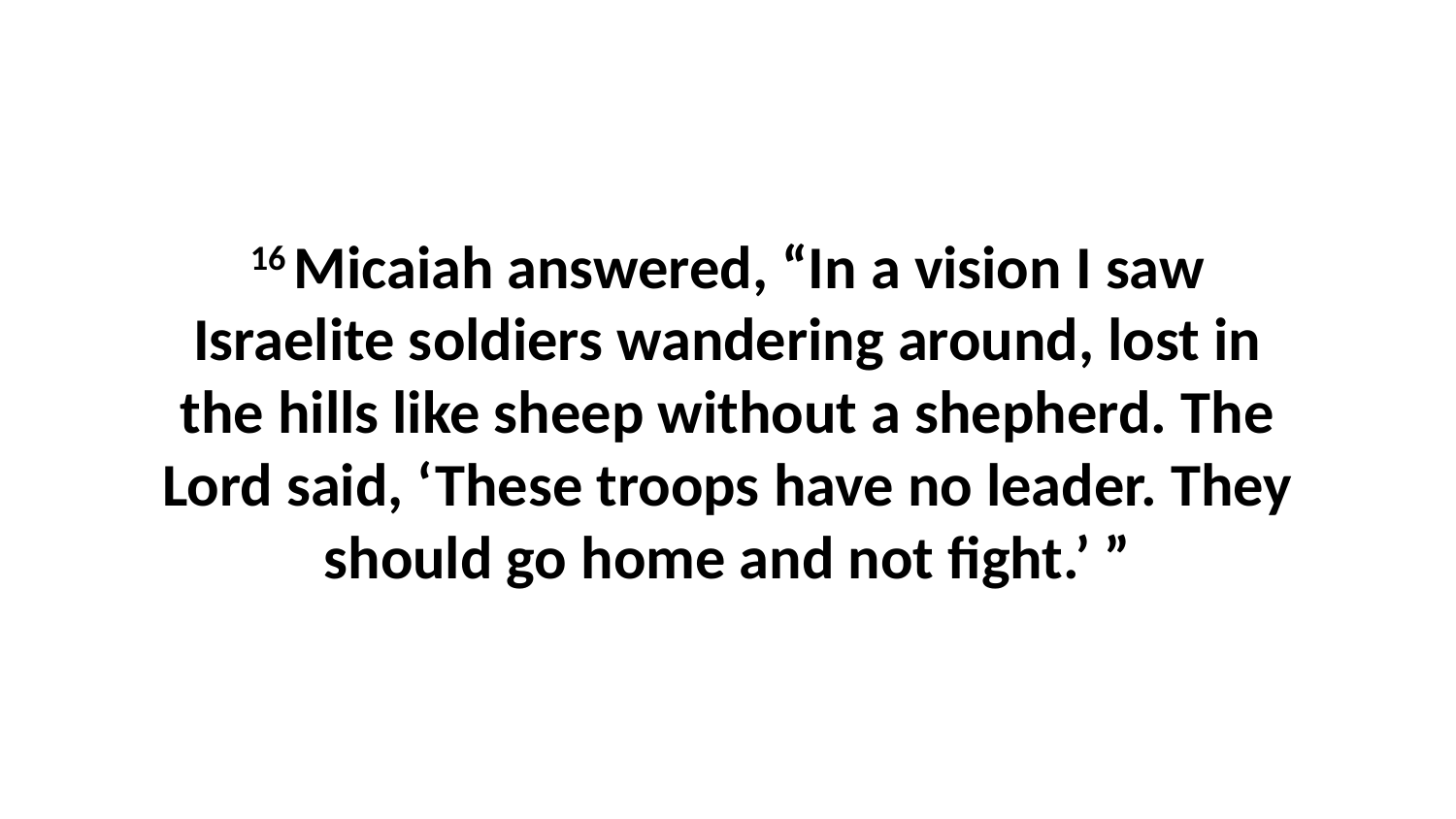

16 Micaiah answered, “In a vision I saw Israelite soldiers wandering around, lost in the hills like sheep without a shepherd. The Lord said, ‘These troops have no leader. They should go home and not fight.’ ”